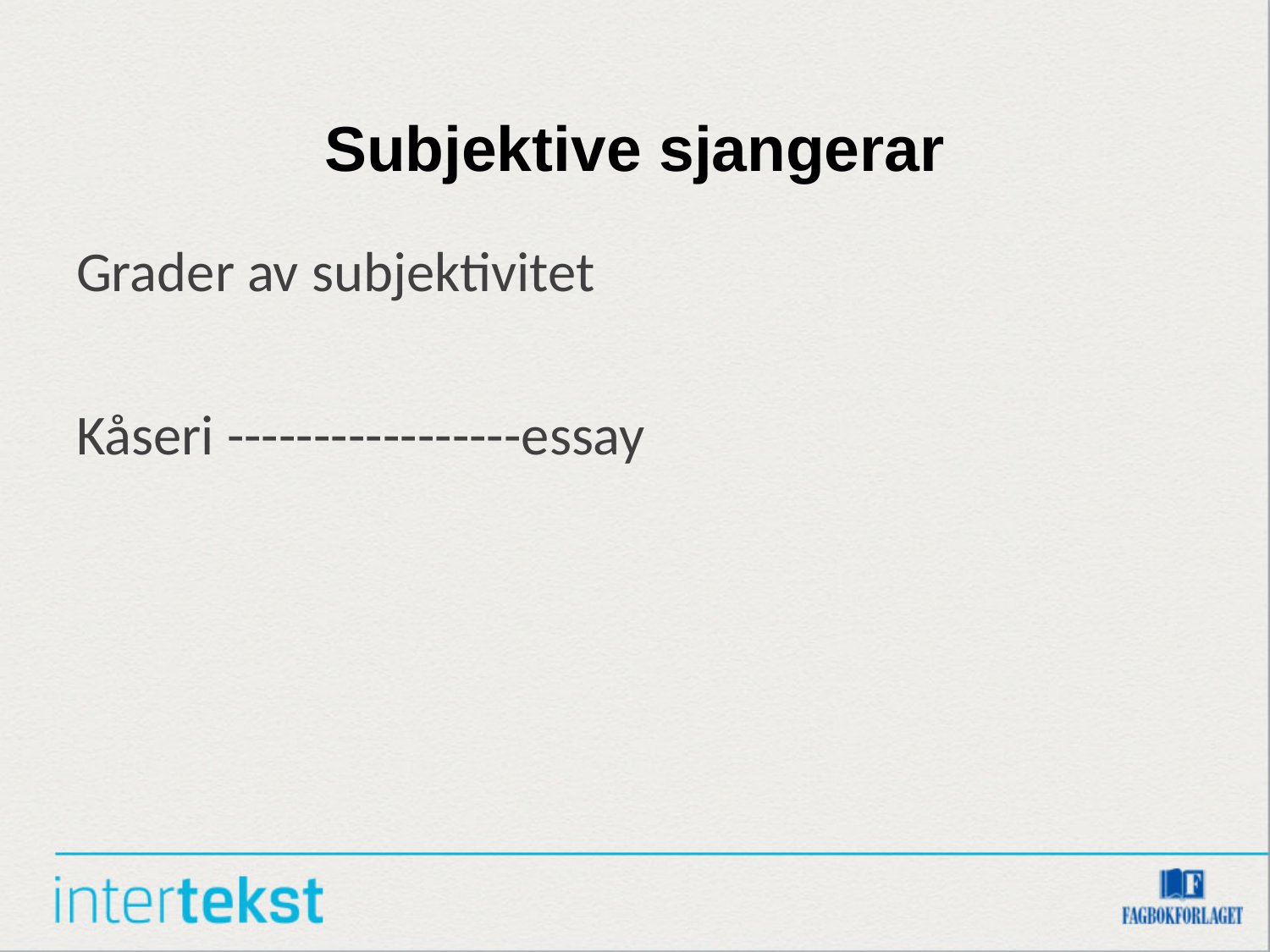

# Subjektive sjangerar
Grader av subjektivitet

Kåseri -----------------essay